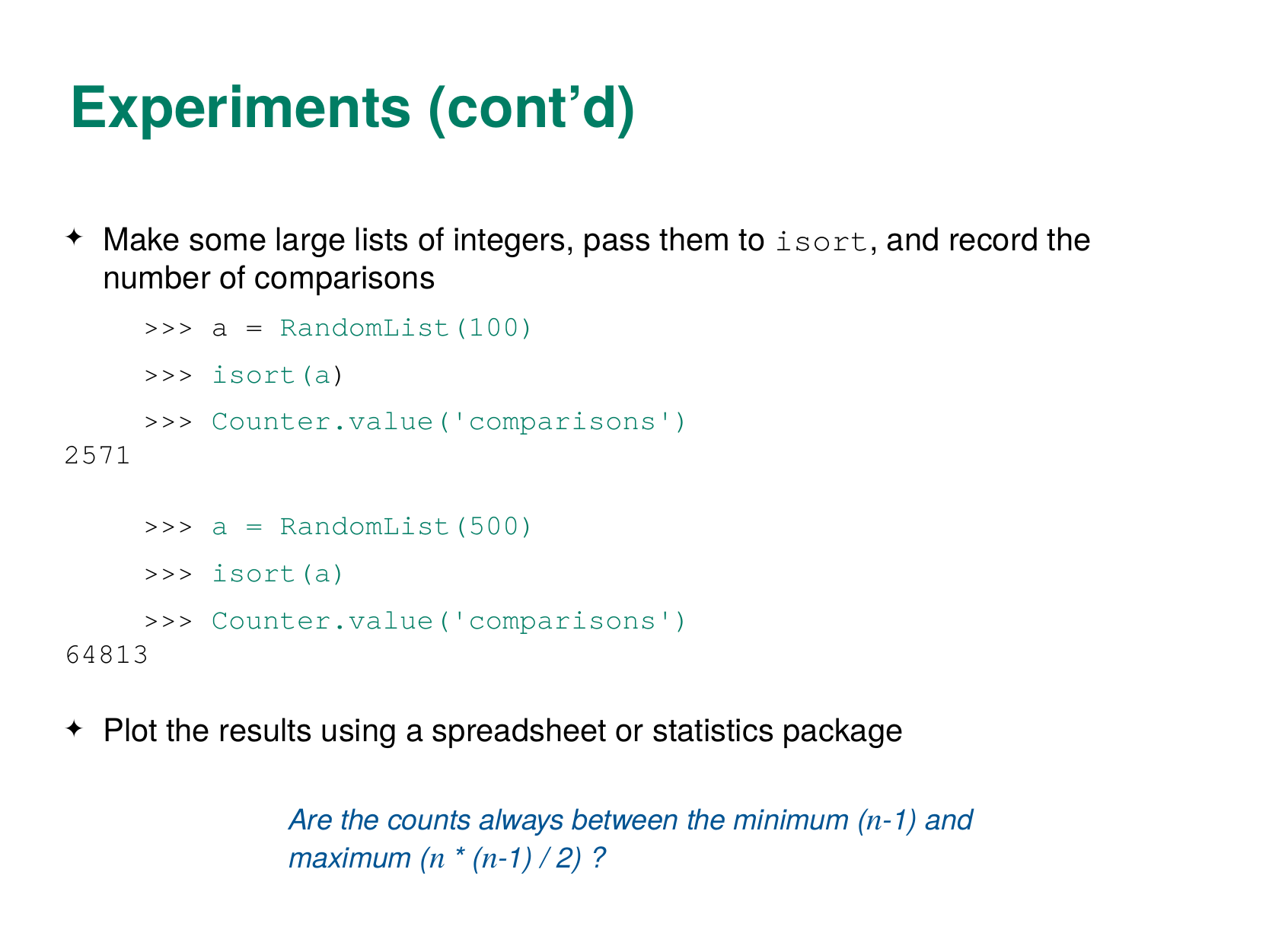

# Experiments (cont’d)
Make some large lists of integers, pass them to isort, and record the number of comparisons
>>> a = RandomList(100)
>>> isort(a)
>>> Counter.value('comparisons')
2571
>>> a = RandomList(500)
>>> isort(a)
>>> Counter.value('comparisons')
64813
Plot the results using a spreadsheet or statistics package
Are the counts always between the minimum (n-1) and maximum (n * (n-1) / 2) ?